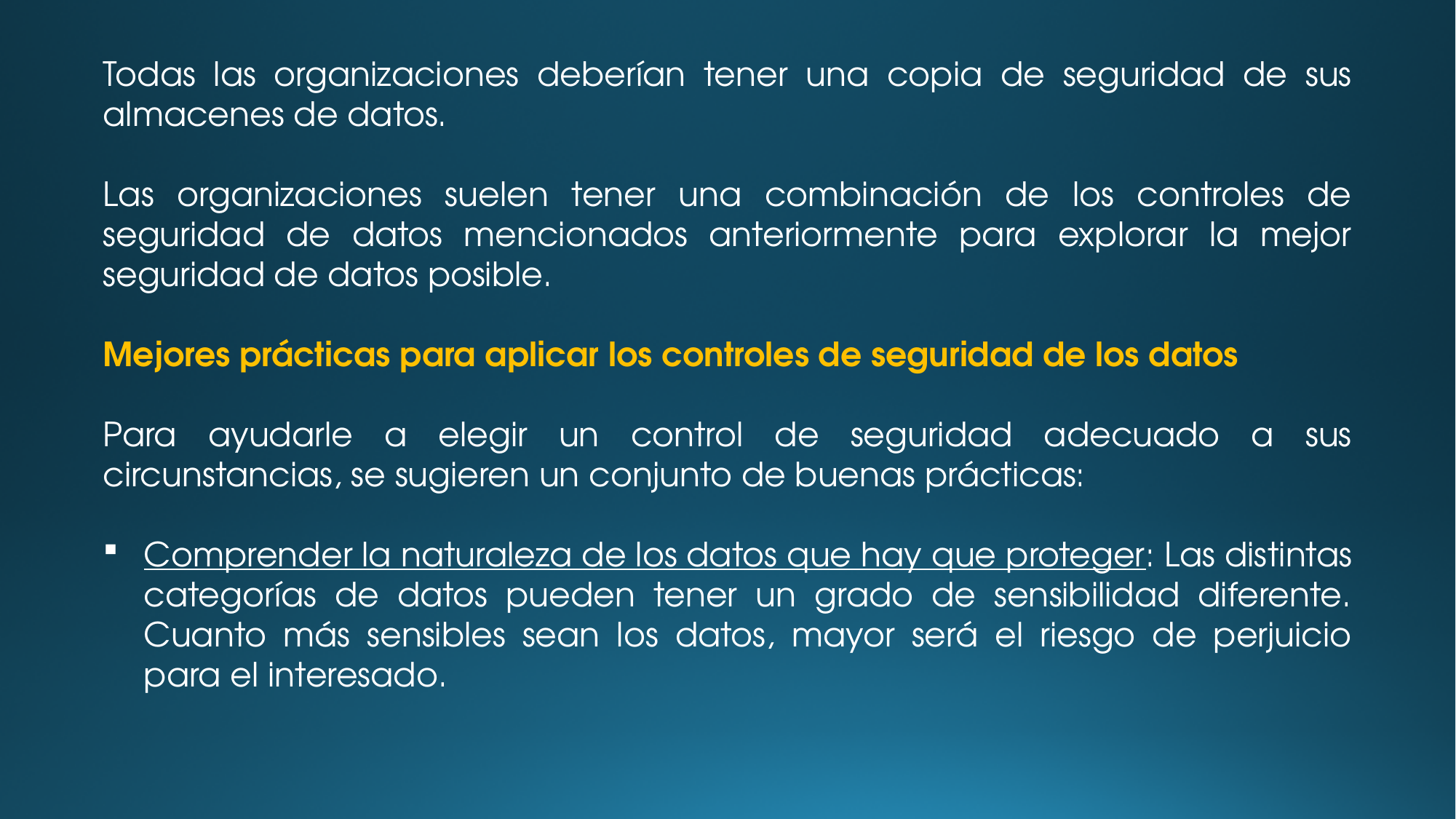

Todas las organizaciones deberían tener una copia de seguridad de sus almacenes de datos.

Las organizaciones suelen tener una combinación de los controles de seguridad de datos mencionados anteriormente para explorar la mejor seguridad de datos posible.

Mejores prácticas para aplicar los controles de seguridad de los datos

Para ayudarle a elegir un control de seguridad adecuado a sus circunstancias, se sugieren un conjunto de buenas prácticas:

Comprender la naturaleza de los datos que hay que proteger: Las distintas categorías de datos pueden tener un grado de sensibilidad diferente. Cuanto más sensibles sean los datos, mayor será el riesgo de perjuicio para el interesado.